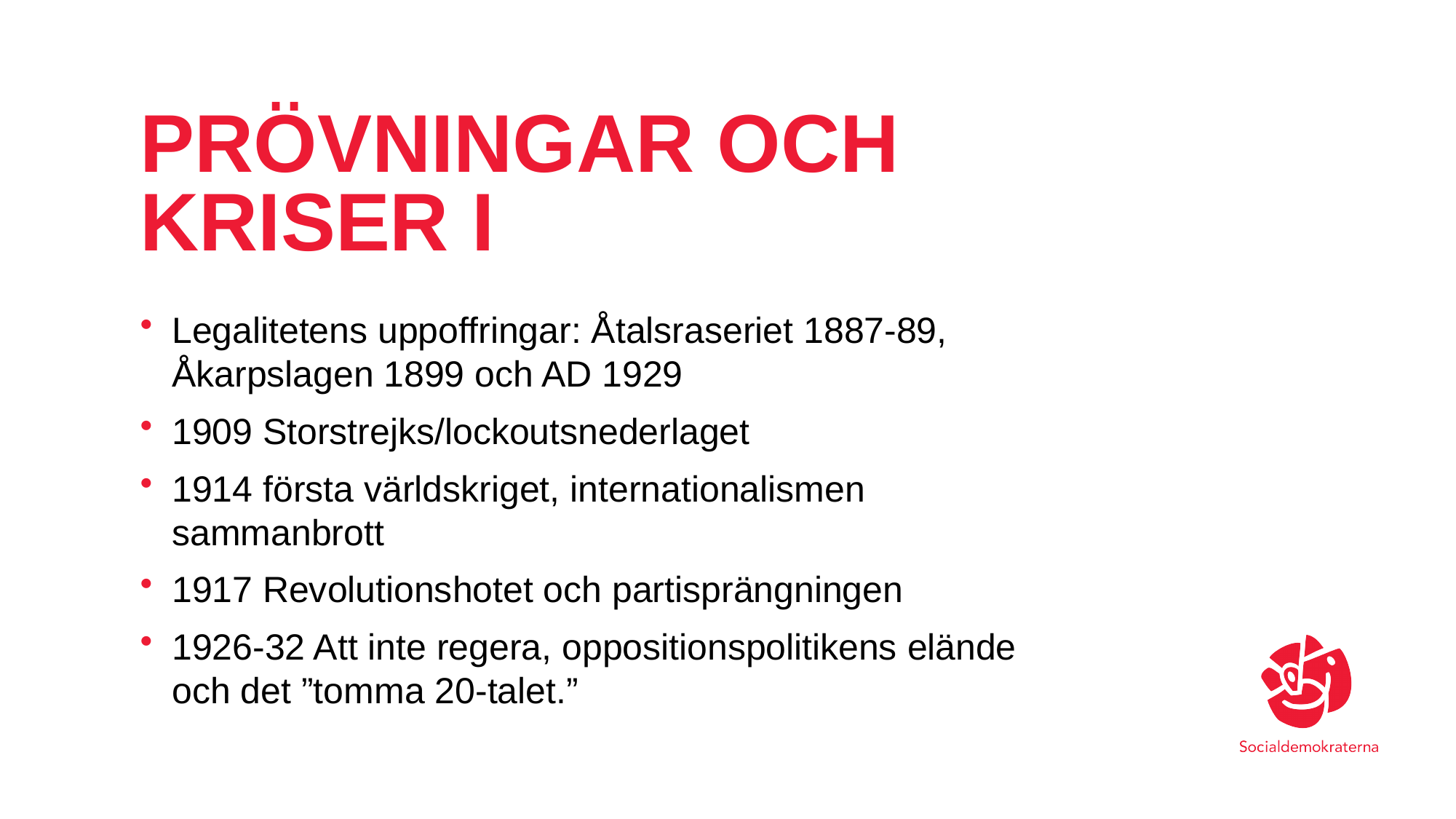

# PRÖVNINGAR OCH KRISER I
Legalitetens uppoffringar: Åtalsraseriet 1887-89, Åkarpslagen 1899 och AD 1929
1909 Storstrejks/lockoutsnederlaget
1914 första världskriget, internationalismen sammanbrott
1917 Revolutionshotet och partisprängningen
1926-32 Att inte regera, oppositionspolitikens elände och det ”tomma 20-talet.”